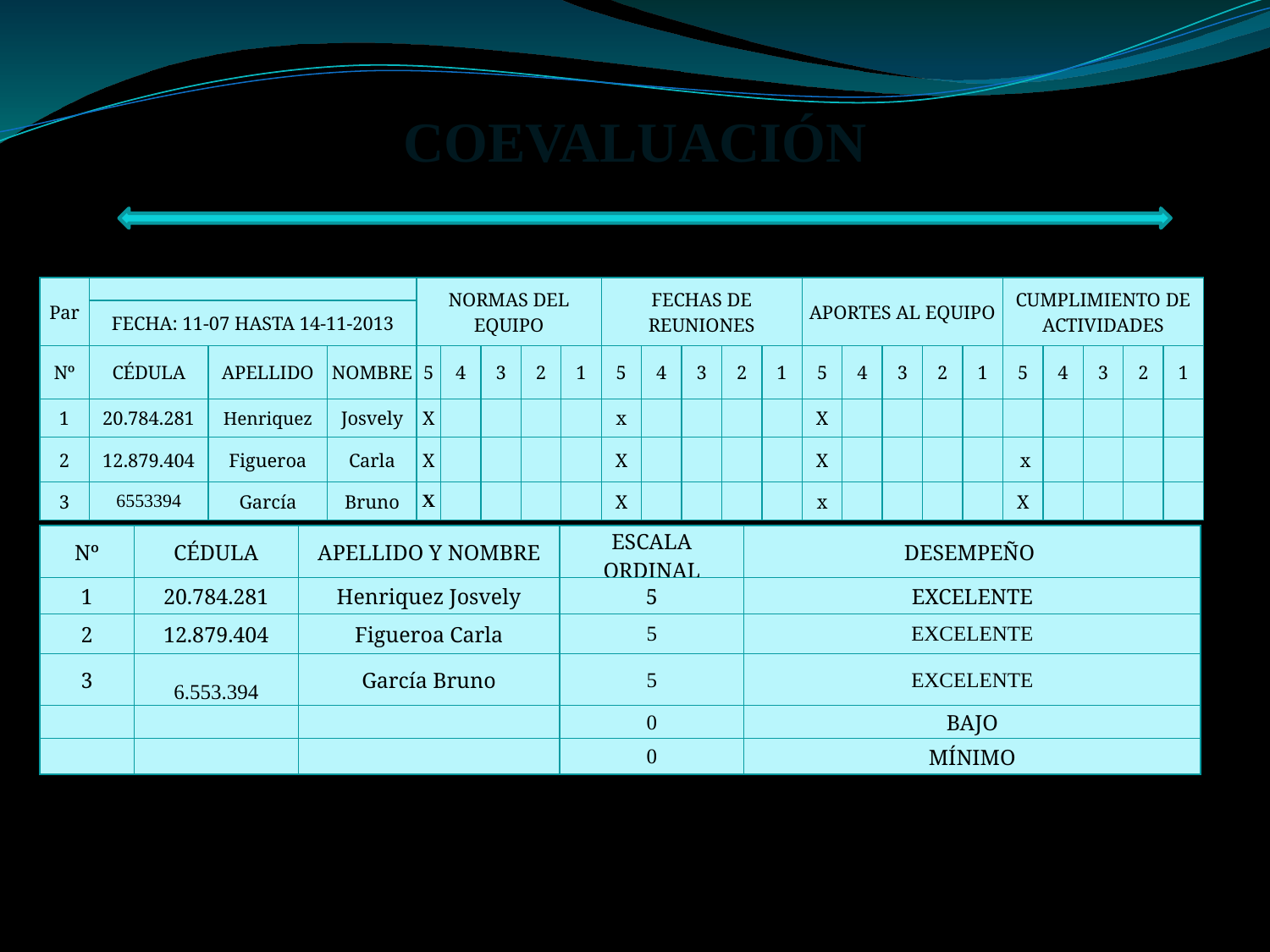

COEVALUACIÓN

| Par |  |  |  | NORMAS DEL EQUIPO |  |  |  |  | FECHAS DE REUNIONES |  |  |  |  | APORTES AL EQUIPO |  |  |  |  | CUMPLIMIENTO DE ACTIVIDADES |  |  |  |  |
| --- | --- | --- | --- | --- | --- | --- | --- | --- | --- | --- | --- | --- | --- | --- | --- | --- | --- | --- | --- | --- | --- | --- | --- |
|  | FECHA: 11-07 HASTA 14-11-2013 |  |  |  |  |  |  |  |  |  |  |  |  |  |  |  |  |  |  |  |  |  |  |
| Nº | CÉDULA | APELLIDO | NOMBRE | 5 | 4 | 3 | 2 | 1 | 5 | 4 | 3 | 2 | 1 | 5 | 4 | 3 | 2 | 1 | 5 | 4 | 3 | 2 | 1 |
| 1 | 20.784.281 | Henriquez | Josvely | X |  |  |  |  | x |  |  |  |  | X |  |  |  |  |  |  |  |  |  |
| 2 | 12.879.404 | Figueroa | Carla | X |  |  |  |  | X |  |  |  |  | X |  |  |  |  | x |  |  |  |  |
| 3 | 6553394 | García | Bruno | X |  |  |  |  | X |  |  |  |  | x |  |  |  |  | X |  |  |  |  |
| Nº | CÉDULA | APELLIDO Y NOMBRE | ESCALA ORDINAL | DESEMPEÑO |
| --- | --- | --- | --- | --- |
| 1 | 20.784.281 | Henriquez Josvely | 5 | EXCELENTE |
| 2 | 12.879.404 | Figueroa Carla | 5 | EXCELENTE |
| 3 | 6.553.394 | García Bruno | 5 | EXCELENTE |
|  |  |  | 0 | BAJO |
|  |  |  | 0 | MÍNIMO |